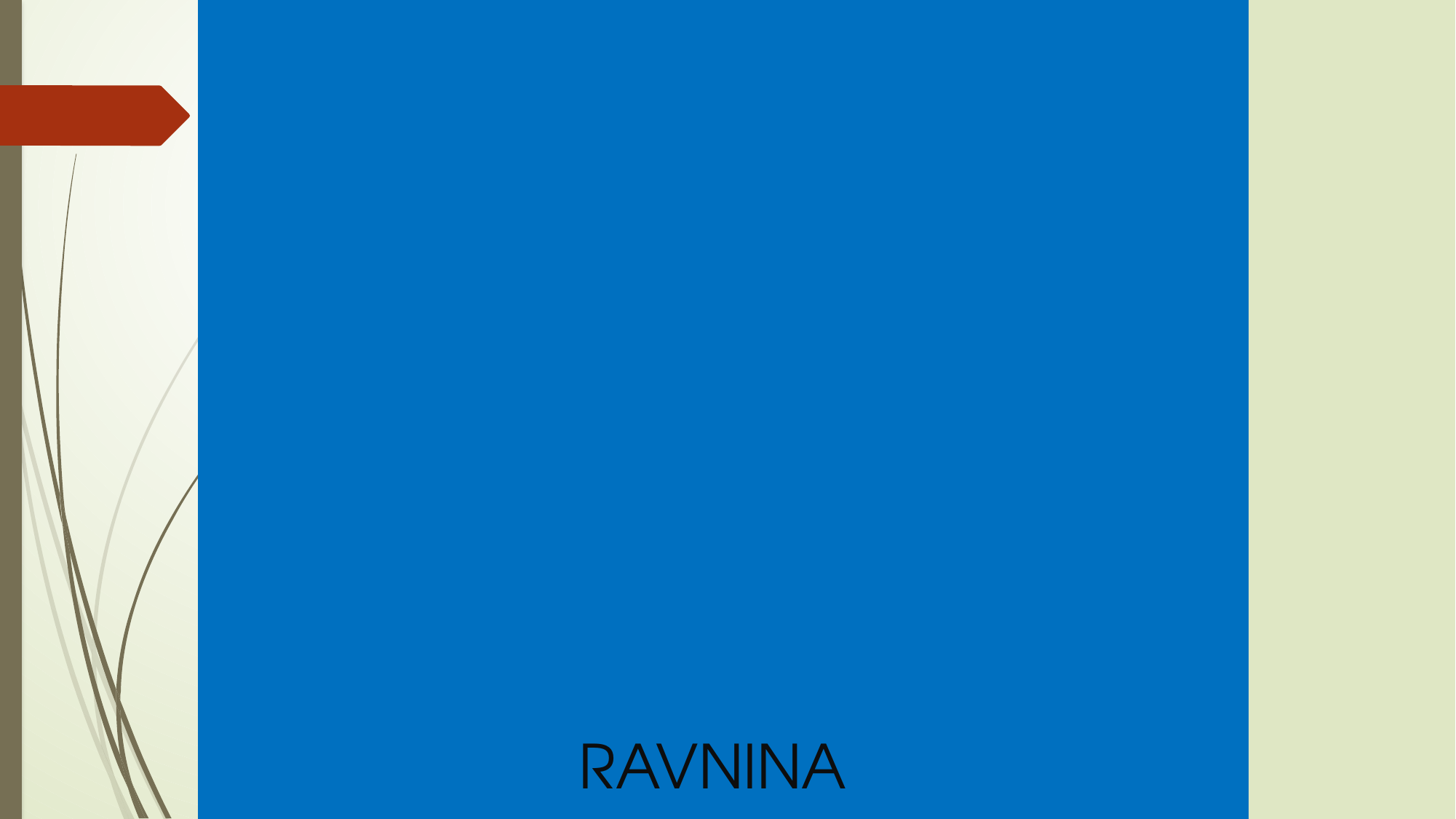

Zamisli da kvadrat postaje sve veći i veći….

RAVNINA